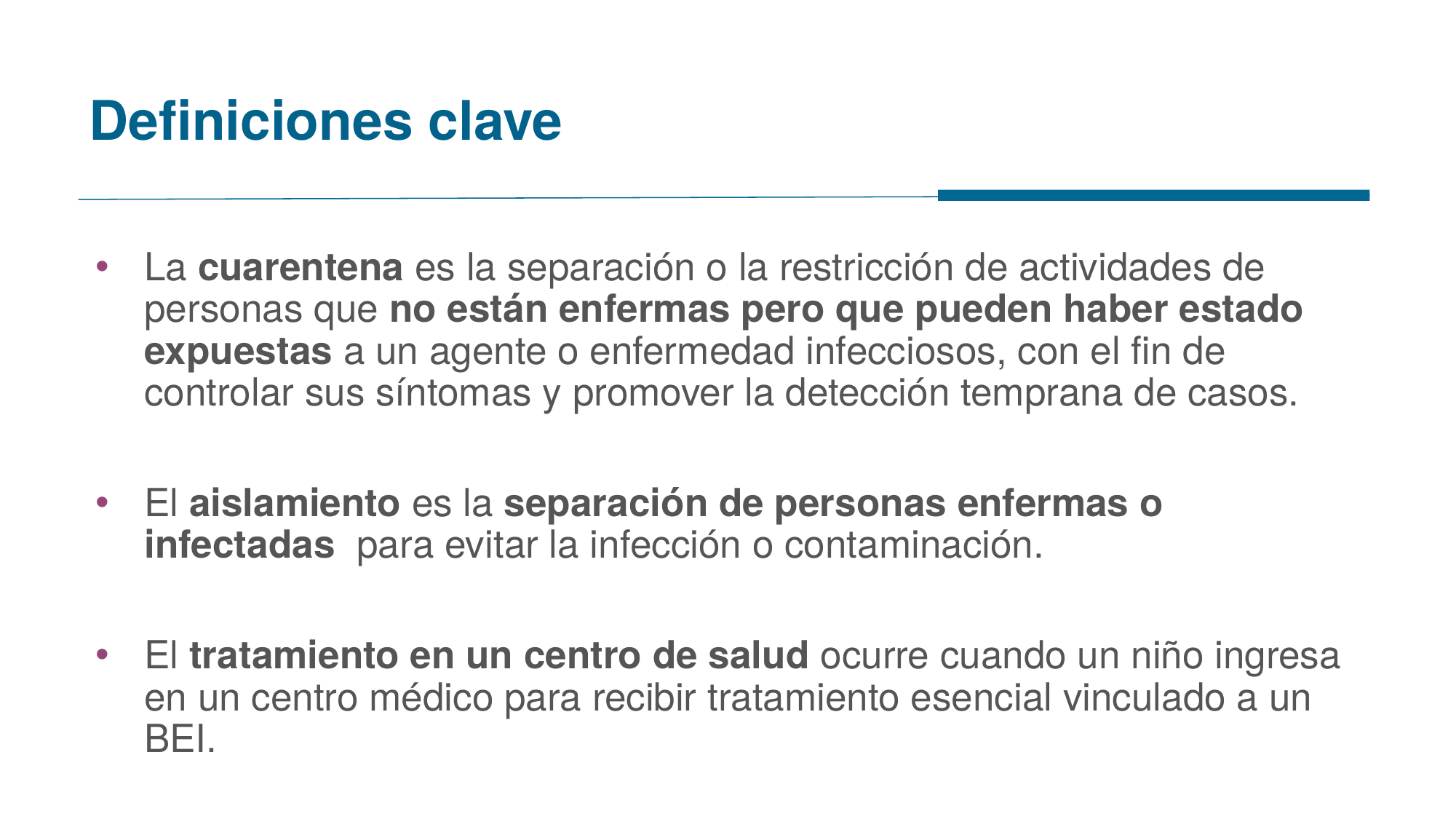

# Definiciones clave
La cuarentena es la separación o la restricción de actividades de personas que no están enfermas pero que pueden haber estado expuestas a un agente o enfermedad infecciosos, con el fin de controlar sus síntomas y promover la detección temprana de casos.

El aislamiento es la separación de personas enfermas o infectadas  para evitar la infección o contaminación.

El tratamiento en un centro de salud ocurre cuando un niño ingresa en un centro médico para recibir tratamiento esencial vinculado a un BEI.